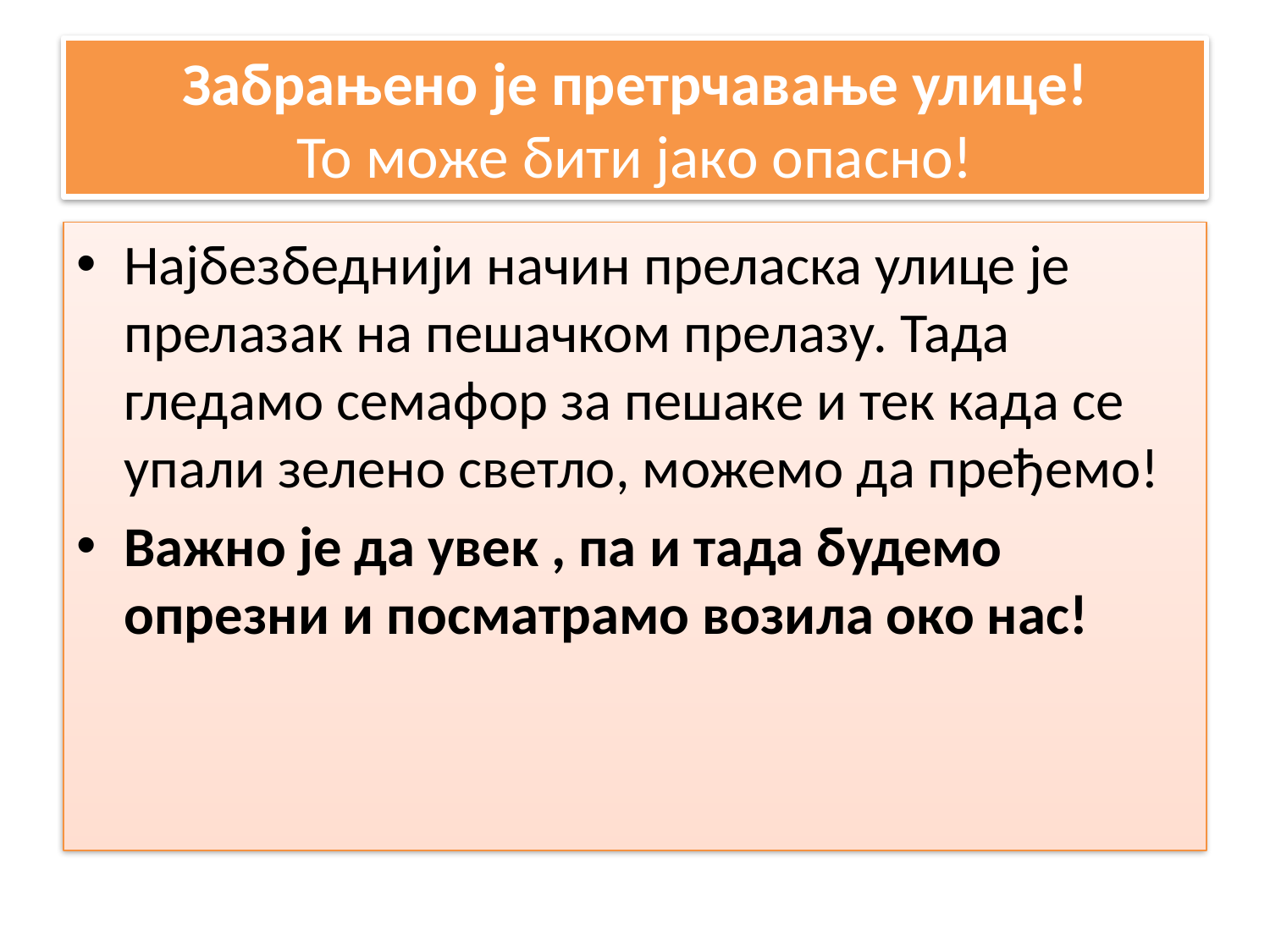

# Забрањено је претрчавање улице! То може бити јако опасно!
Најбезбеднији начин преласка улице је прелазак на пешачком прелазу. Тада гледамо семафор за пешаке и тек када се упали зелено светло, можемо да пређемо!
Важно је да увек , па и тада будемо опрезни и посматрамо возила око нас!